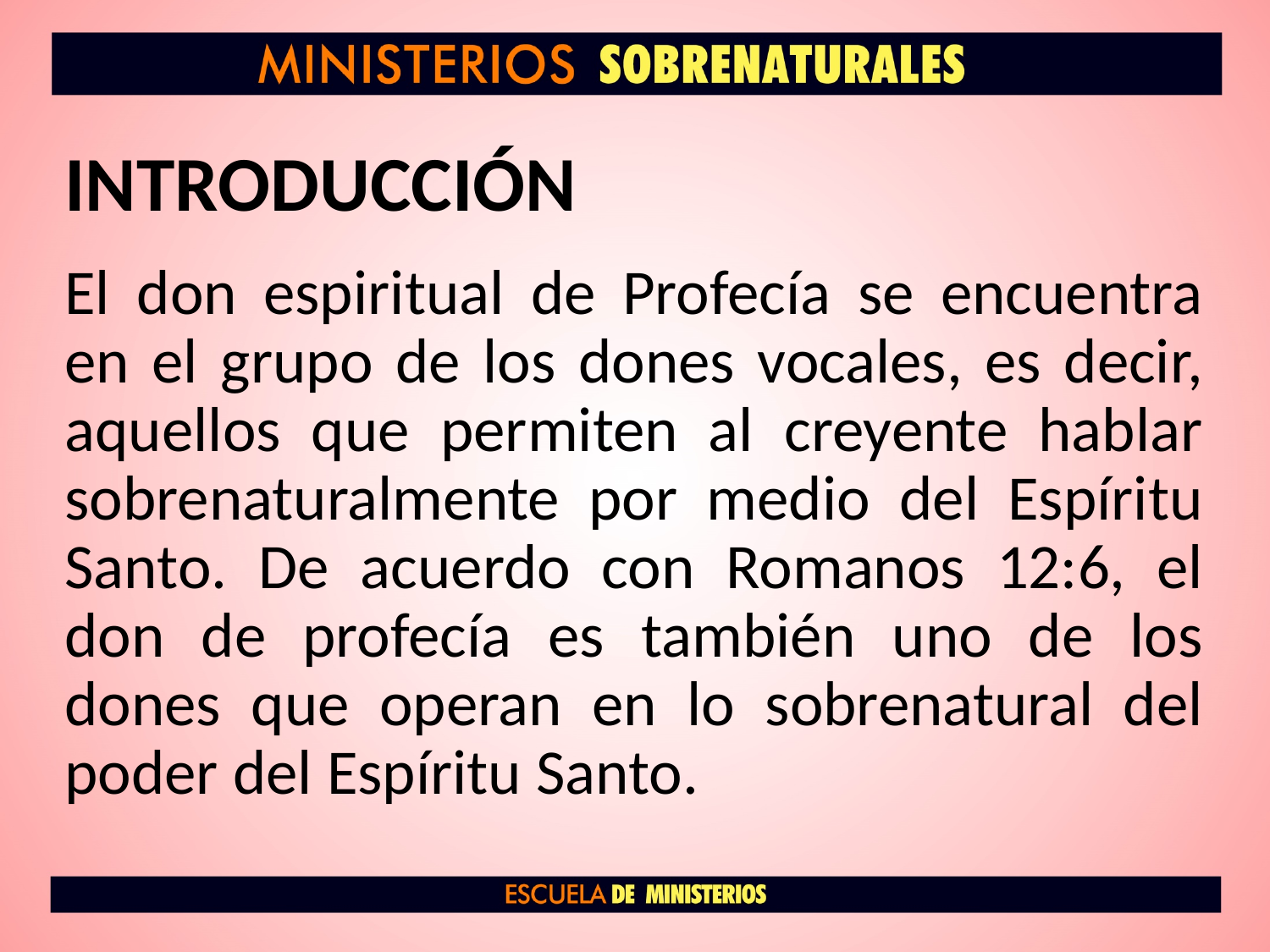

# INTRODUCCIÓN
El don espiritual de Profecía se encuentra en el grupo de los dones vocales, es decir, aquellos que permiten al creyente hablar sobrenaturalmente por medio del Espíritu Santo. De acuerdo con Romanos 12:6, el don de profecía es también uno de los dones que operan en lo sobrenatural del poder del Espíritu Santo.